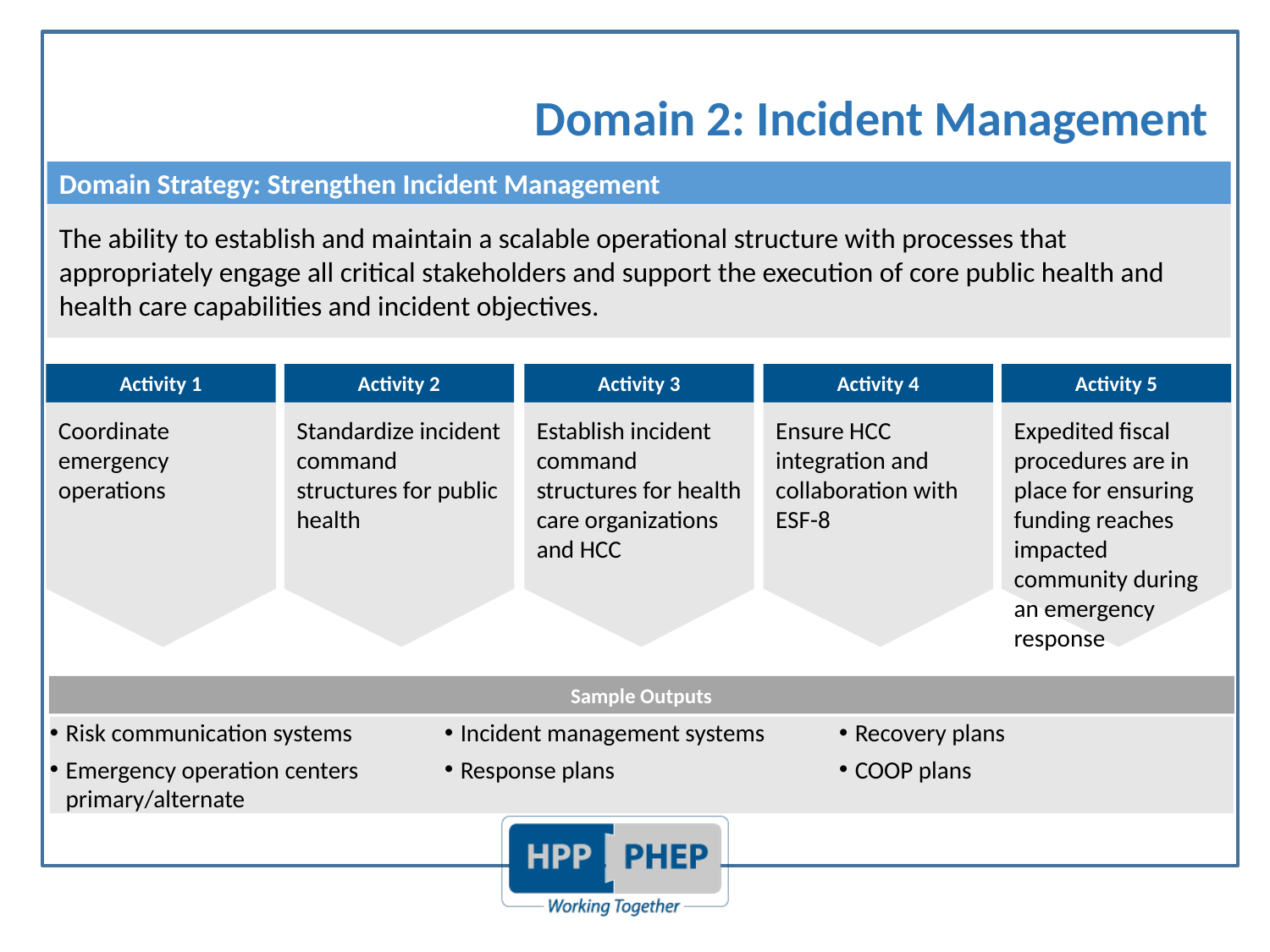

# Domain 2: Incident Management
Domain Strategy: Strengthen Incident Management
The ability to establish and maintain a scalable operational structure with processes that appropriately engage all critical stakeholders and support the execution of core public health and health care capabilities and incident objectives.
Activity 1
Activity 2
Activity 3
Activity 4
Activity 5
Coordinate emergency operations
Establish incident command structures for health care organizations and HCC
Ensure HCC integration and collaboration with ESF-8
Expedited fiscal  procedures are in place for ensuring funding reaches impacted community during an emergency response
Standardize incident command structures for public health
Sample Outputs
Risk communication systems
Emergency operation centers primary/alternate
Incident management systems
Response plans
Recovery plans
COOP plans